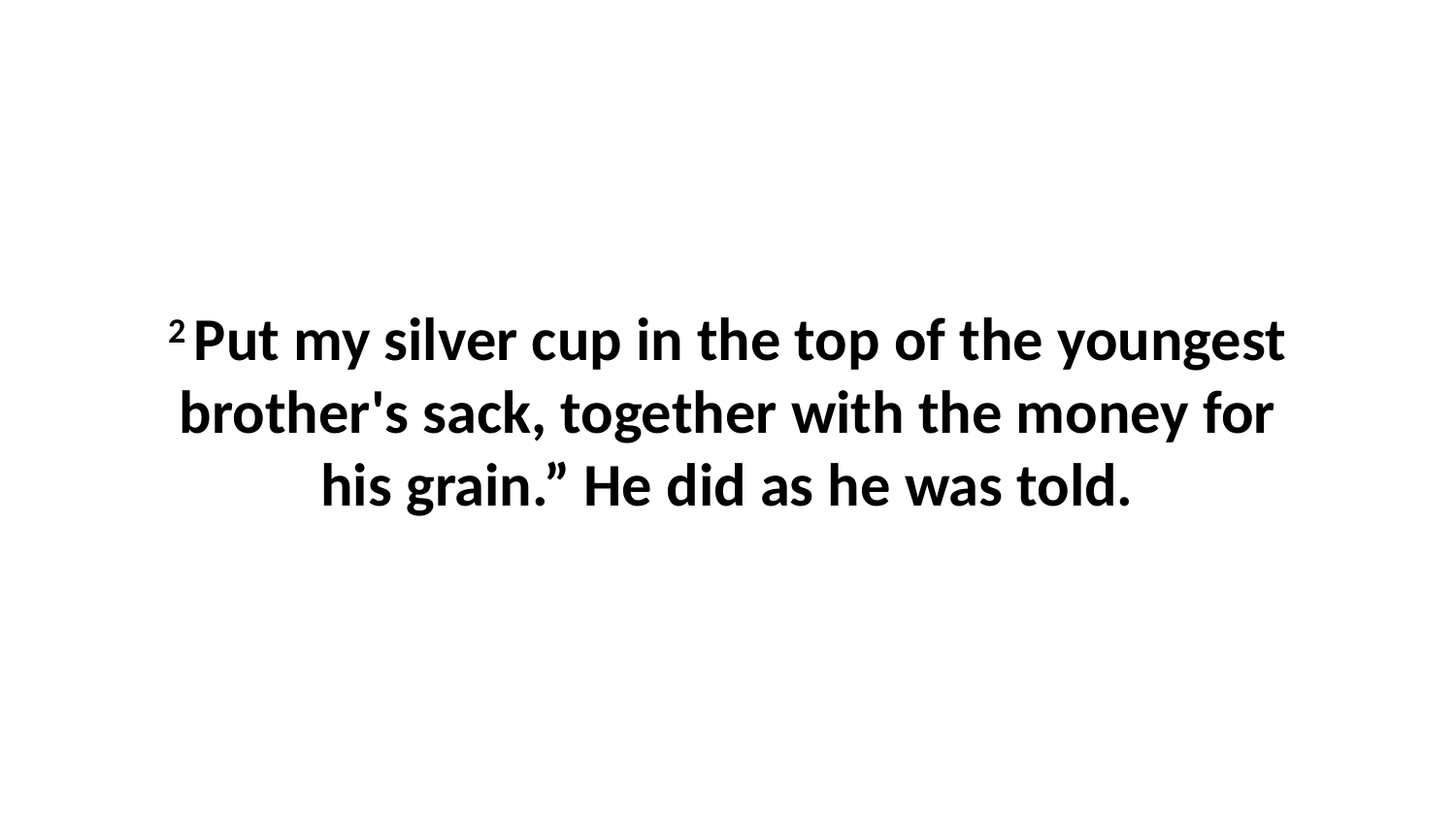

2 Put my silver cup in the top of the youngest brother's sack, together with the money for his grain.” He did as he was told.